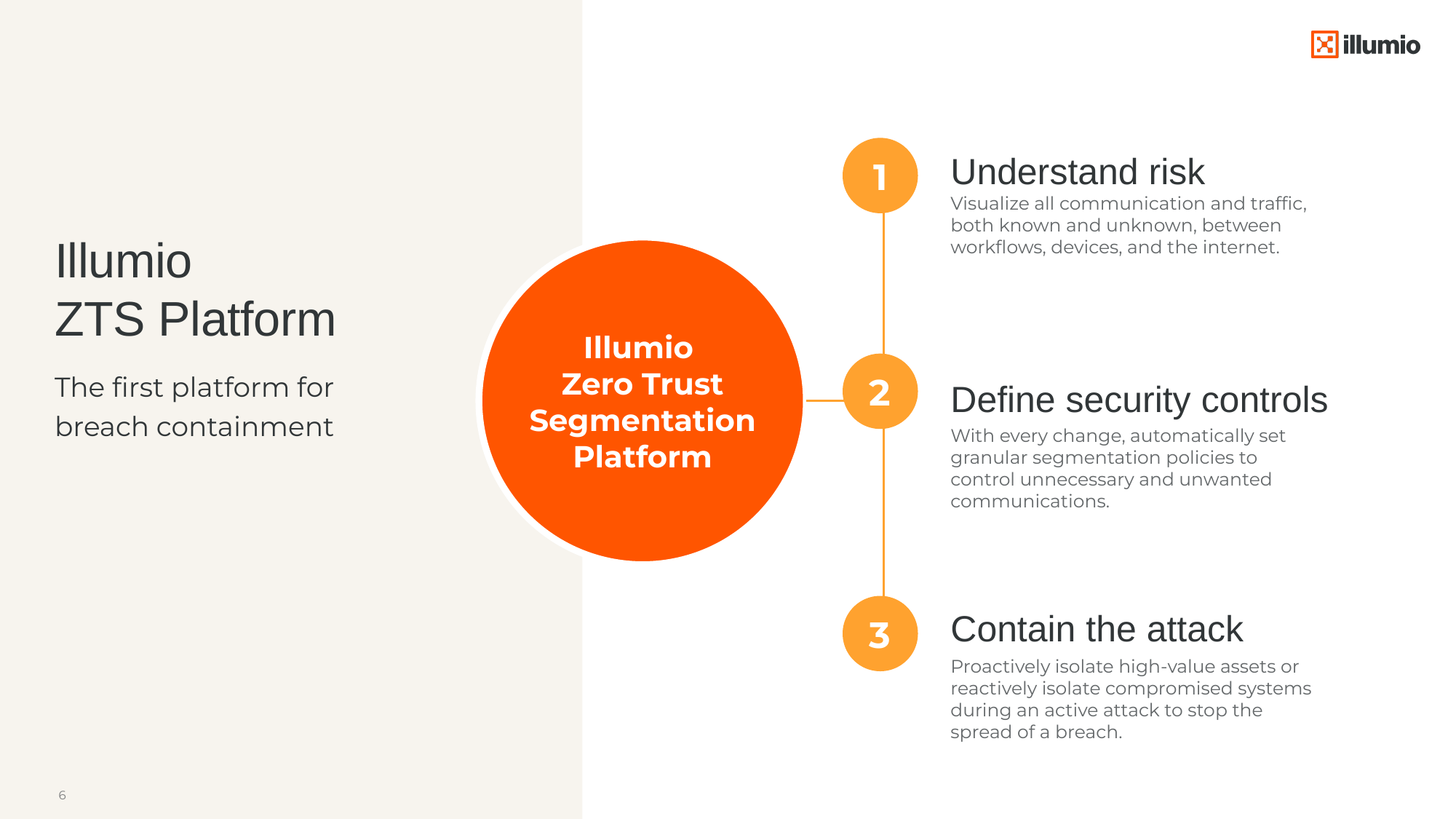

Illumio
ZTS Platform
The first platform for
breach containment

Understand risk
1

Visualize all communication and traffic, both known and unknown, between workflows, devices, and the internet.
Illumio
Zero Trust Segmentation Platform
Define security controls
2
With every change, automatically set granular segmentation policies to control unnecessary and unwanted communications.
Contain the attack
3
Proactively isolate high-value assets or reactively isolate compromised systems during an active attack to stop the spread of a breach.
6